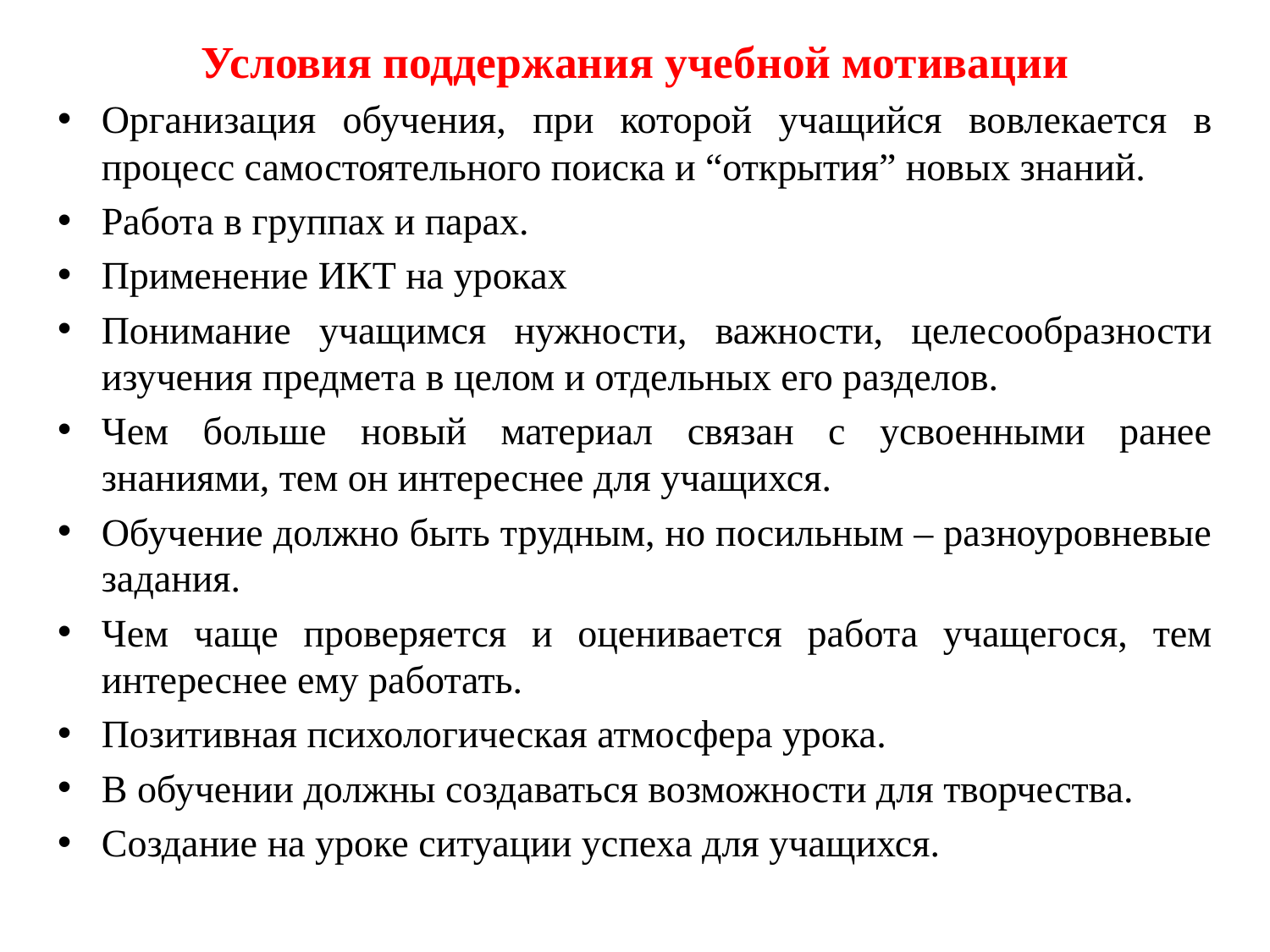

Условия поддержания учебной мотивации
Организация обучения, при которой учащийся вовлекается в процесс самостоятельного поиска и “открытия” новых знаний.
Работа в группах и парах.
Применение ИКТ на уроках
Понимание учащимся нужности, важности, целесообразности изучения предмета в целом и отдельных его разделов.
Чем больше новый материал связан с усвоенными ранее знаниями, тем он интереснее для учащихся.
Обучение должно быть трудным, но посильным – разноуровневые задания.
Чем чаще проверяется и оценивается работа учащегося, тем интереснее ему работать.
Позитивная психологическая атмосфера урока.
В обучении должны создаваться возможности для творчества.
Создание на уроке ситуации успеха для учащихся.